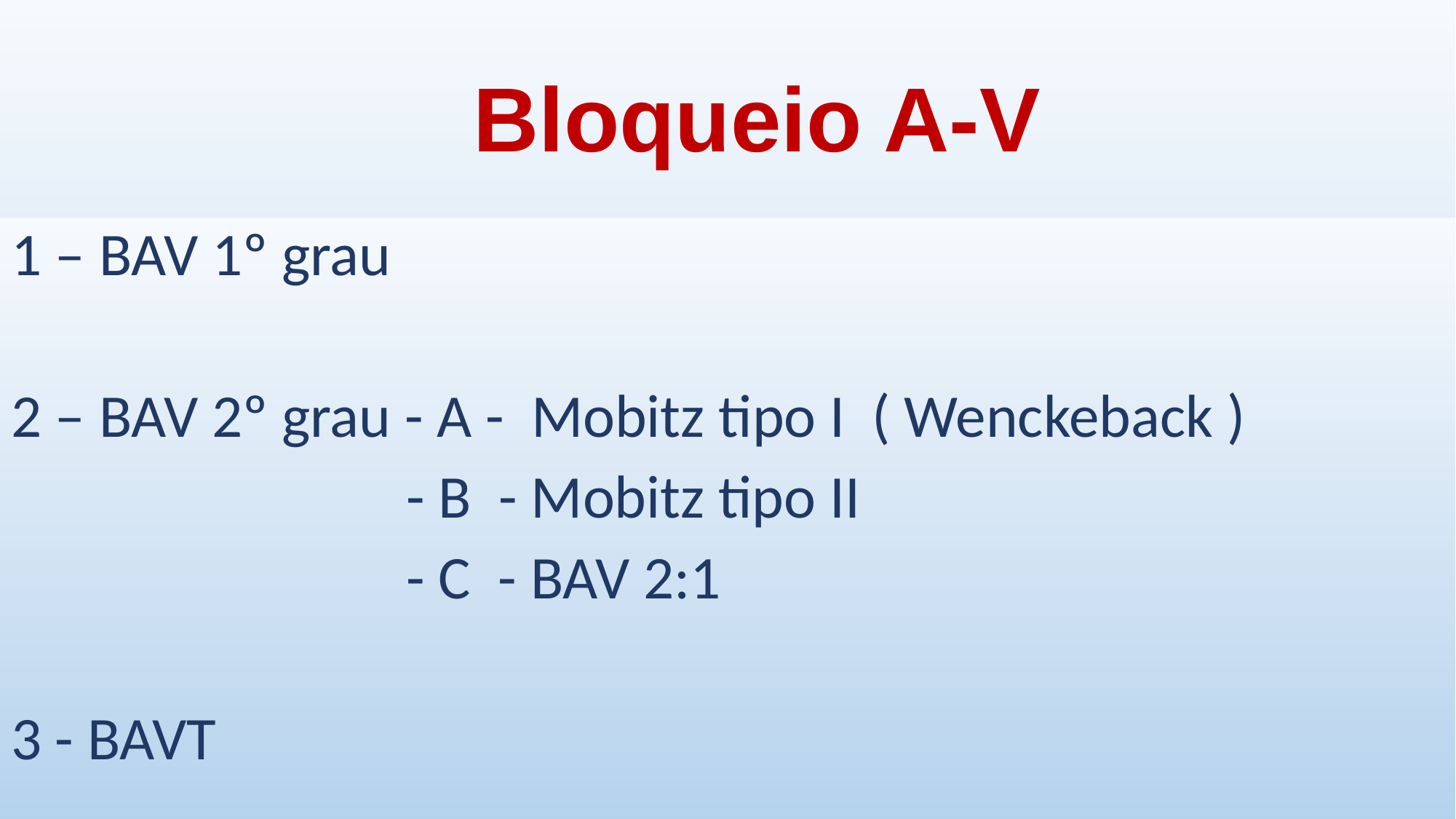

# Bloqueio A-V
1 – BAV 1º grau

2 – BAV 2º grau - A -  Mobitz tipo I  ( Wenckeback )
                             - B  - Mobitz tipo II
                             - C  - BAV 2:1

3 - BAVT